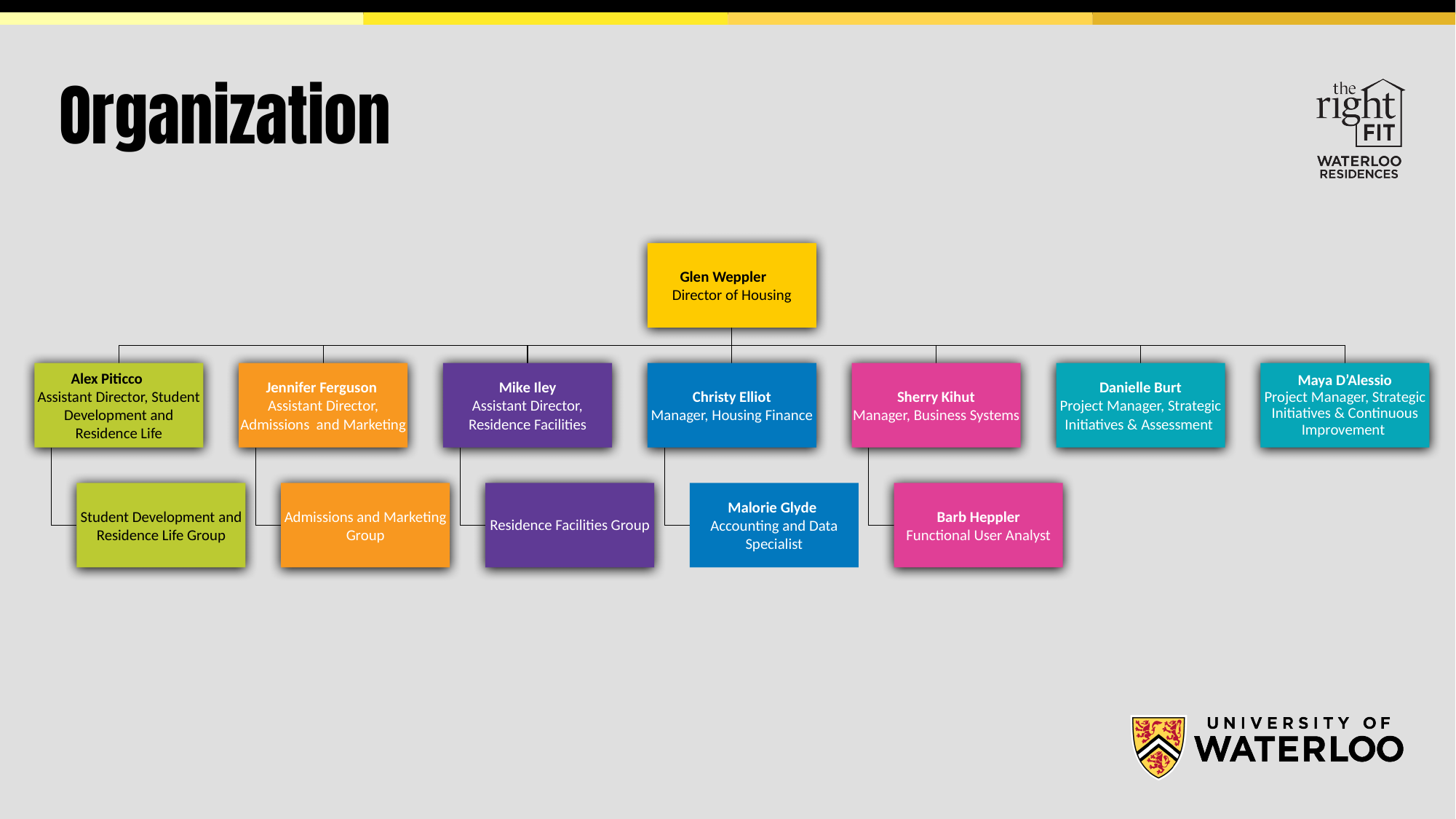

Glen Weppler
Director of Housing
Alex Piticco
Assistant Director, Student Development and Residence Life
Student Development and Residence Life Group
Jennifer Ferguson
Assistant Director, Admissions  and Marketing
Admissions and Marketing Group
Mike Iley
Assistant Director, Residence Facilities
Residence Facilities Group
Christy Elliot
Manager, Housing Finance
Malorie Glyde
Accounting and Data Specialist
Sherry Kihut
Manager, Business Systems
Barb Heppler
Functional User Analyst
Danielle Burt
Project Manager, Strategic Initiatives & Assessment
Maya D’Alessio
Project Manager, Strategic Initiatives & Continuous Improvement
Organization